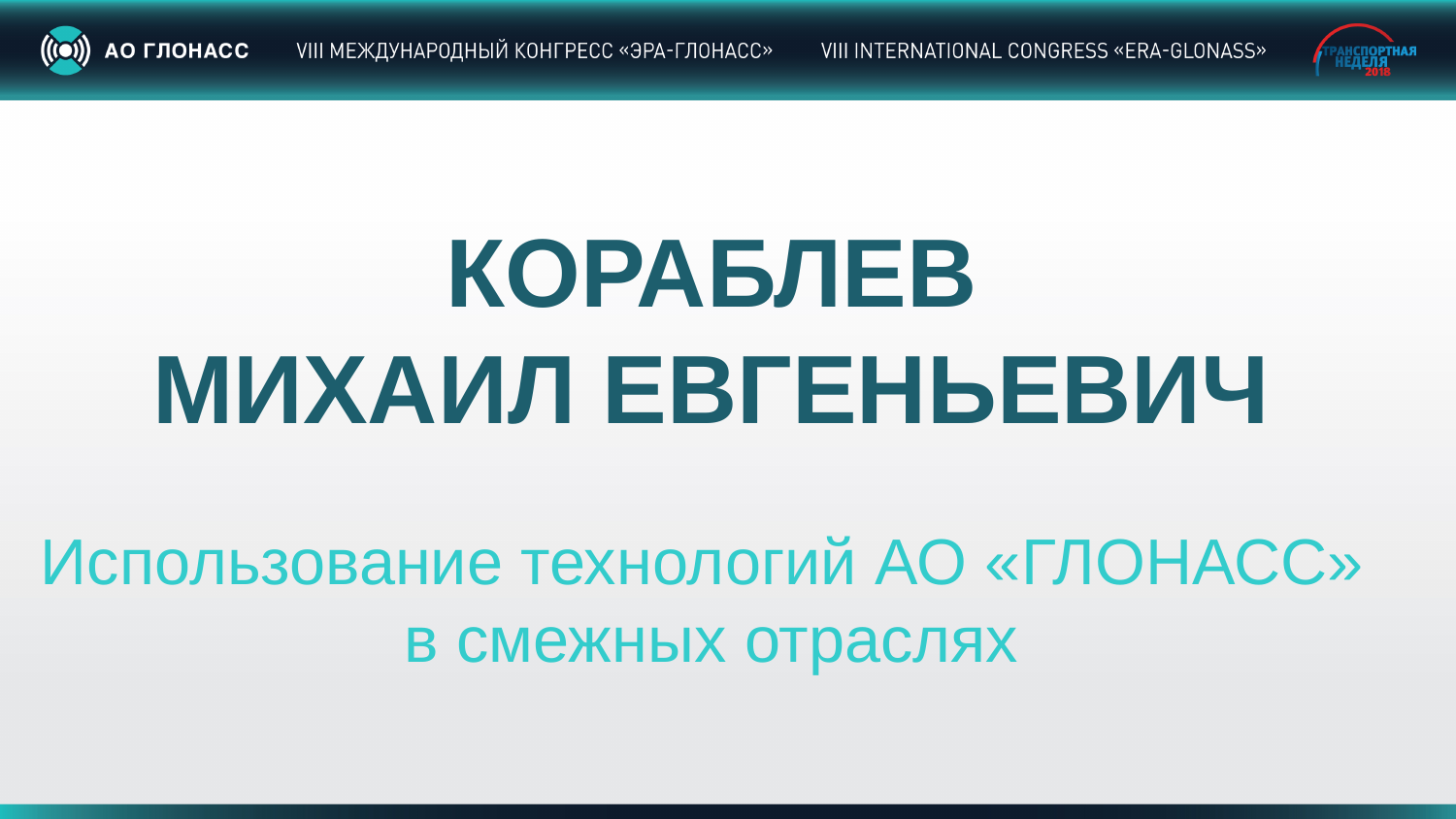

КОРАБЛЕВ
МИХАИЛ ЕВГЕНЬЕВИЧ
Использование технологий АО «ГЛОНАСС»
в смежных отраслях